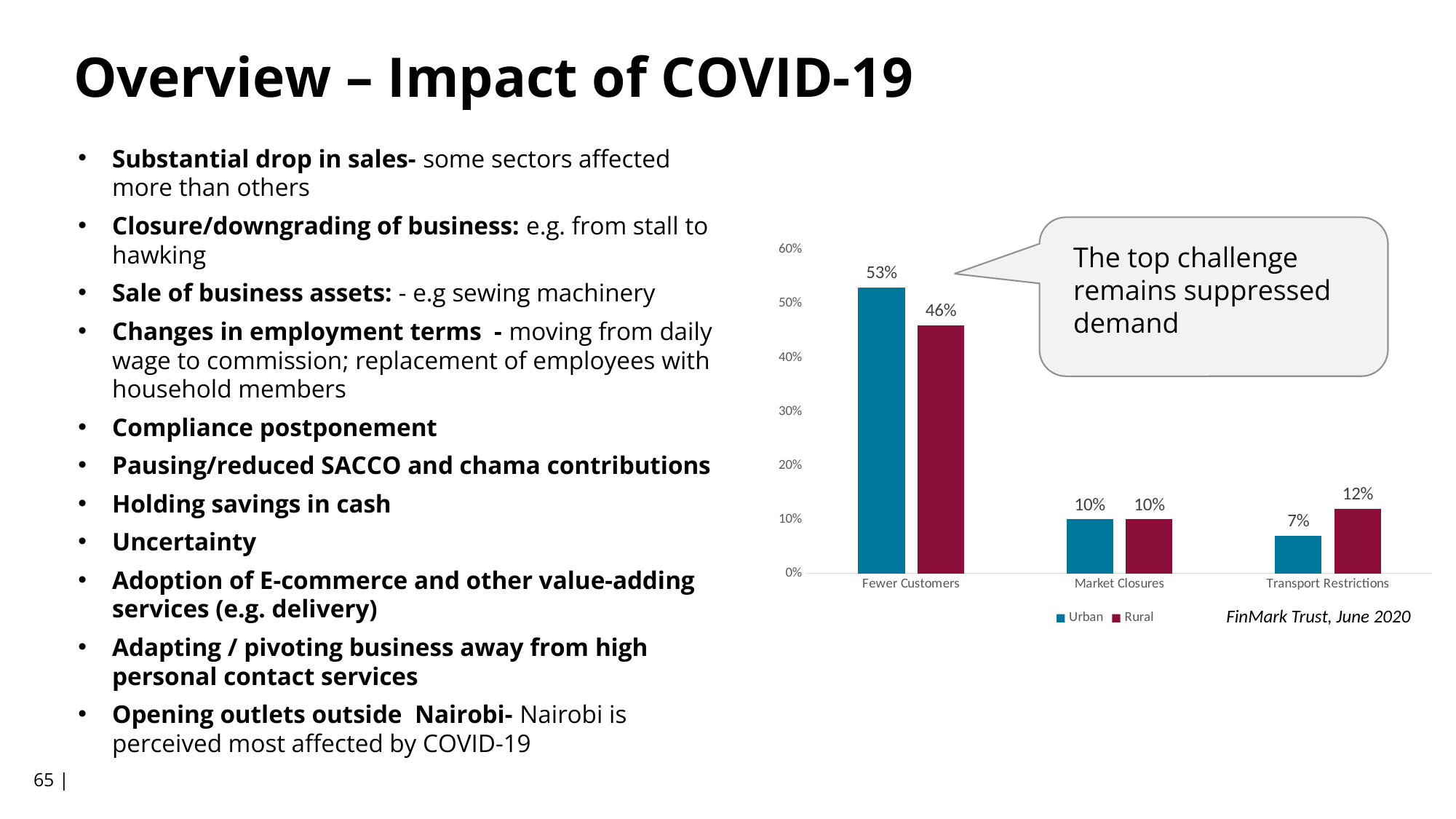

Overview – Impact of COVID-19
Substantial drop in sales- some sectors affected more than others
Closure/downgrading of business: e.g. from stall to hawking
Sale of business assets: - e.g sewing machinery
Changes in employment terms  - moving from daily wage to commission; replacement of employees with household members
Compliance postponement
Pausing/reduced SACCO and chama contributions
Holding savings in cash
Uncertainty
Adoption of E-commerce and other value-adding services (e.g. delivery)
Adapting / pivoting business away from high personal contact services
Opening outlets outside  Nairobi- Nairobi is perceived most affected by COVID-19

### Chart

| Category | Urban | Rural |
|---|---|---|
| Fewer Customers | 0.53 | 0.46 |
| Market Closures | 0.1 | 0.1 |
| Transport Restrictions | 0.07 | 0.12 |
The top challenge remains suppressed demand

FinMark Trust, June 2020
65 |